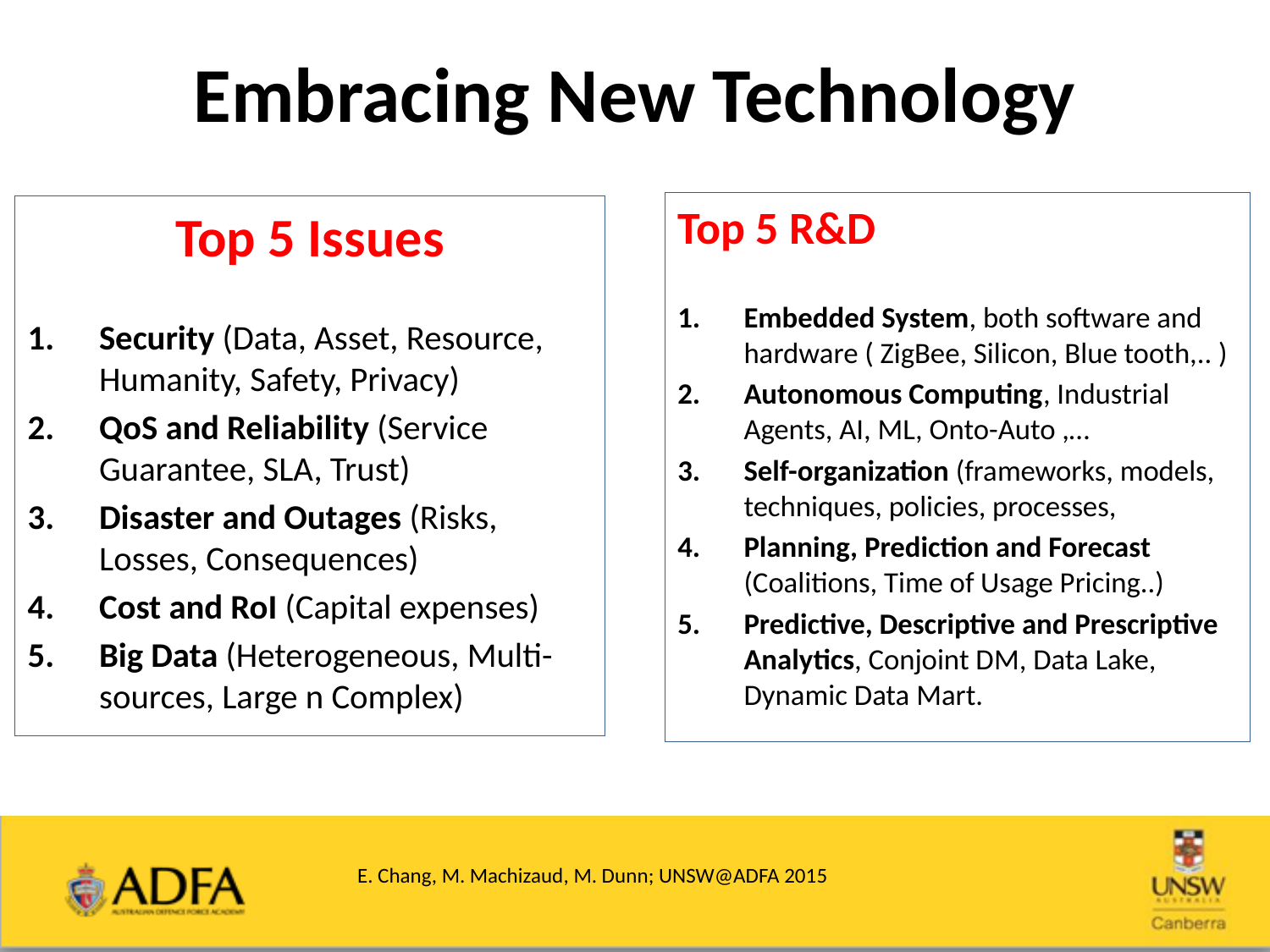

# Embracing New Technology
Top 5 R&D

Embedded System, both software and hardware ( ZigBee, Silicon, Blue tooth,.. )
Autonomous Computing, Industrial Agents, AI, ML, Onto-Auto ,…
Self-organization (frameworks, models, techniques, policies, processes,
Planning, Prediction and Forecast (Coalitions, Time of Usage Pricing..)
Predictive, Descriptive and Prescriptive Analytics, Conjoint DM, Data Lake, Dynamic Data Mart.
Top 5 Issues

Security (Data, Asset, Resource, Humanity, Safety, Privacy)
QoS and Reliability (Service Guarantee, SLA, Trust)
Disaster and Outages (Risks, Losses, Consequences)
Cost and RoI (Capital expenses)
Big Data (Heterogeneous, Multi-sources, Large n Complex)